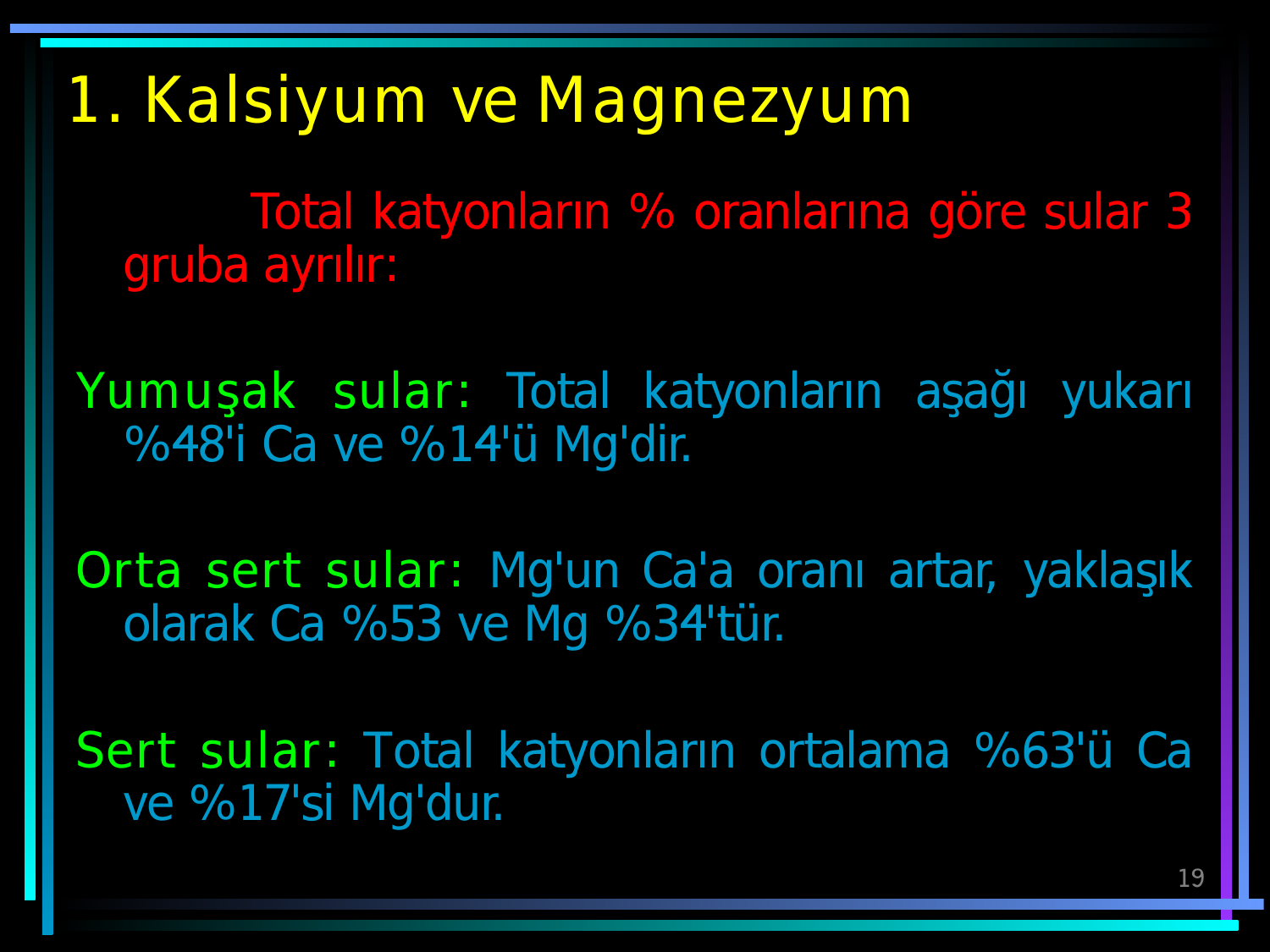

# 1. Kalsiyum ve Magnezyum
		Total katyonların % oranlarına göre sular 3 gruba ayrılır:

Yumuşak sular: Total katyonların aşağı yukarı %48'i Ca ve %14'ü Mg'dir.

Orta sert sular: Mg'un Ca'a oranı artar, yaklaşık olarak Ca %53 ve Mg %34'tür.

Sert sular: Total katyonların ortalama %63'ü Ca ve %17'si Mg'dur.
19